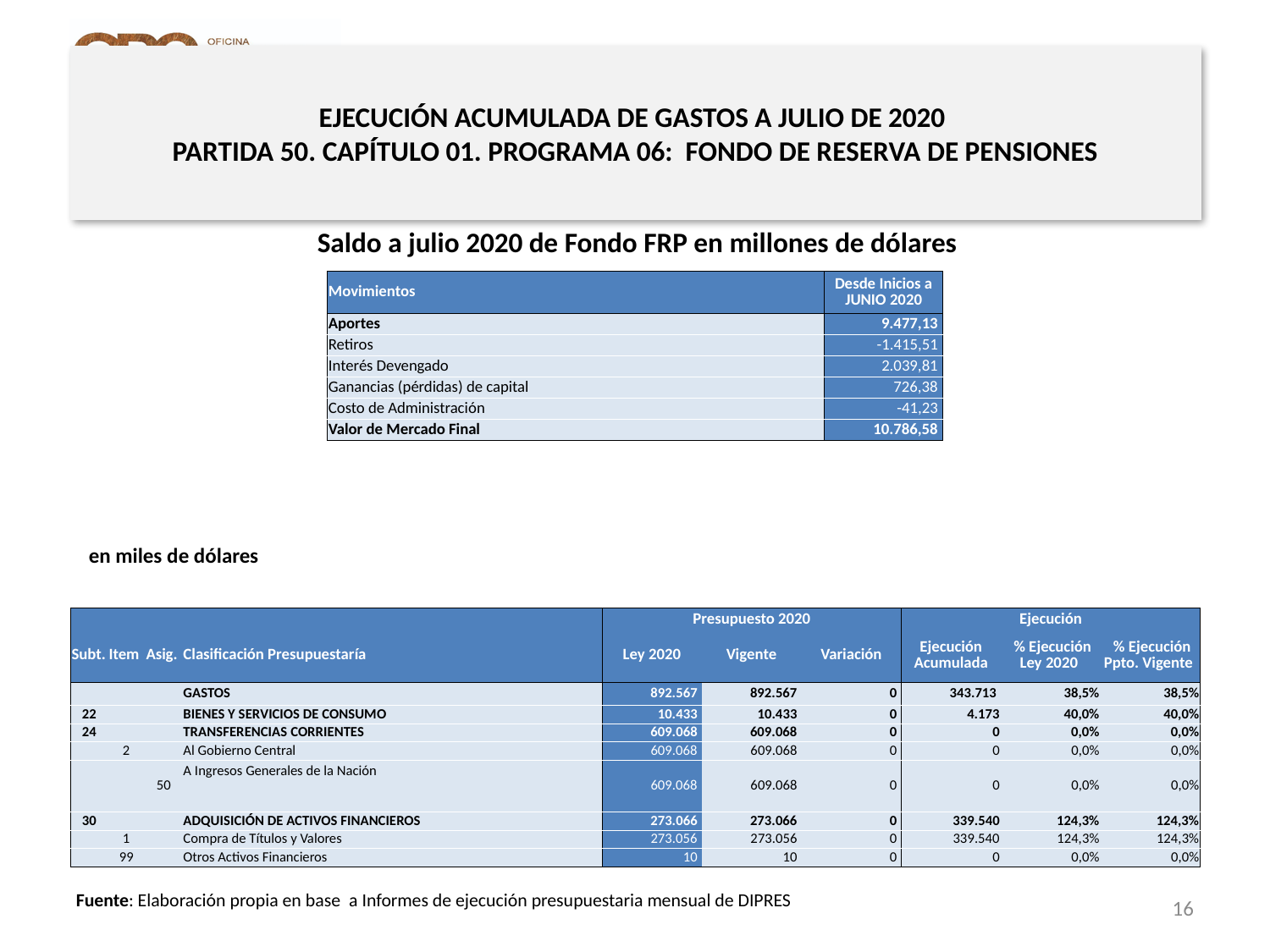

# EJECUCIÓN ACUMULADA DE GASTOS A JULIO DE 2020 PARTIDA 50. CAPÍTULO 01. PROGRAMA 06:  FONDO DE RESERVA DE PENSIONES
Saldo a julio 2020 de Fondo FRP en millones de dólares
| Movimientos | Desde Inicios a JUNIO 2020 |
| --- | --- |
| Aportes | 9.477,13 |
| Retiros | -1.415,51 |
| Interés Devengado | 2.039,81 |
| Ganancias (pérdidas) de capital | 726,38 |
| Costo de Administración | -41,23 |
| Valor de Mercado Final | 10.786,58 |
en miles de dólares
|  |  |  |  | Presupuesto 2020 |  |  | Ejecución |  |  |
| --- | --- | --- | --- | --- | --- | --- | --- | --- | --- |
| Subt. | Item | Asig. | Clasificación Presupuestaría | Ley 2020 | Vigente | Variación | Ejecución Acumulada | % Ejecución Ley 2020 | % Ejecución Ppto. Vigente |
|  |  |  | GASTOS | 892.567 | 892.567 | 0 | 343.713 | 38,5% | 38,5% |
| 22 |  |  | BIENES Y SERVICIOS DE CONSUMO | 10.433 | 10.433 | 0 | 4.173 | 40,0% | 40,0% |
| 24 |  |  | TRANSFERENCIAS CORRIENTES | 609.068 | 609.068 | 0 | 0 | 0,0% | 0,0% |
|  | 2 |  | Al Gobierno Central | 609.068 | 609.068 | 0 | 0 | 0,0% | 0,0% |
|  |  | 50 | A Ingresos Generales de la Nación | 609.068 | 609.068 | 0 | 0 | 0,0% | 0,0% |
| 30 |  |  | ADQUISICIÓN DE ACTIVOS FINANCIEROS | 273.066 | 273.066 | 0 | 339.540 | 124,3% | 124,3% |
|  | 1 |  | Compra de Títulos y Valores | 273.056 | 273.056 | 0 | 339.540 | 124,3% | 124,3% |
|  | 99 |  | Otros Activos Financieros | 10 | 10 | 0 | 0 | 0,0% | 0,0% |
16